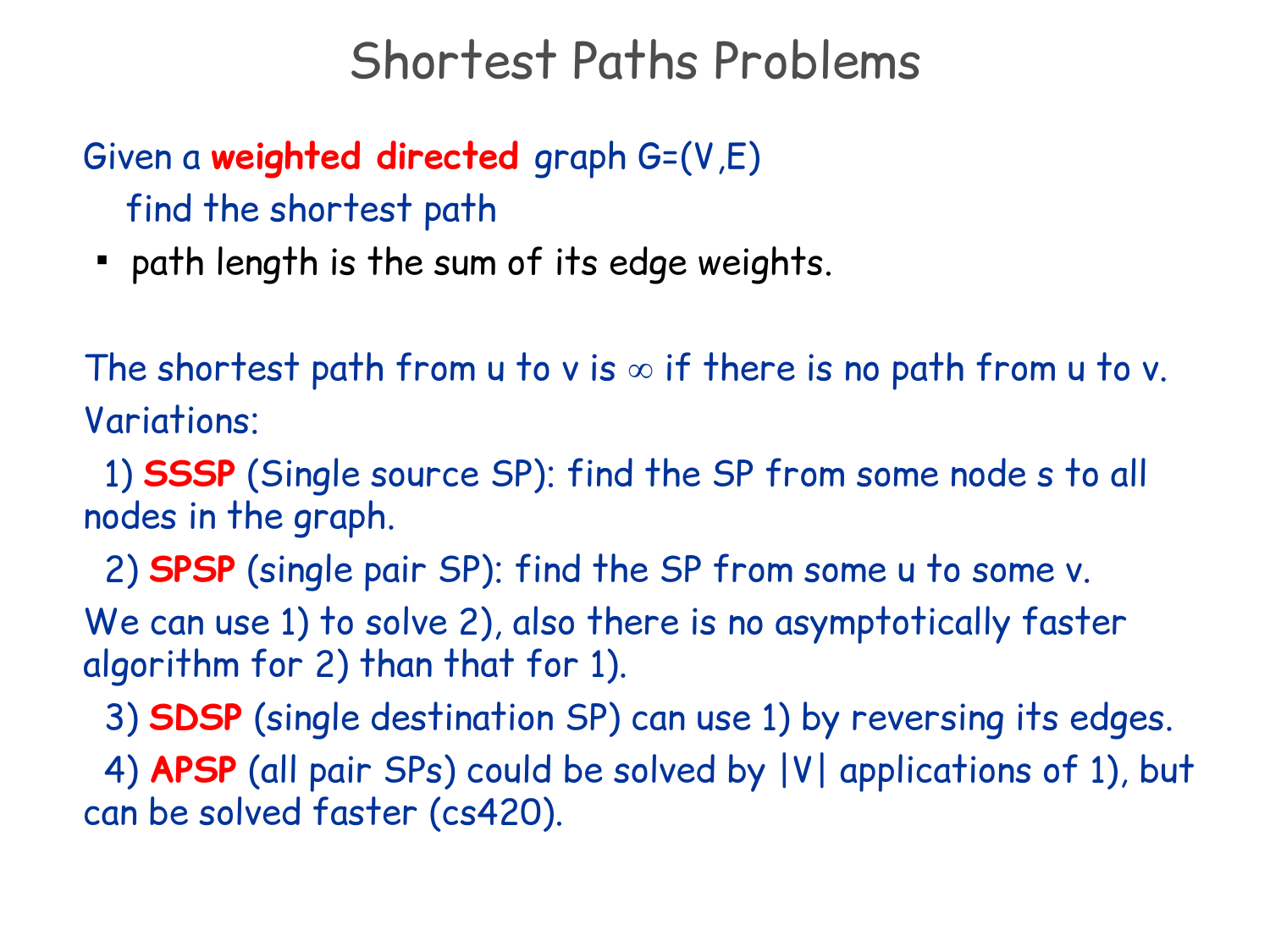

# Shortest Paths Problems
Given a weighted directed graph G=(V,E)
    find the shortest path
path length is the sum of its edge weights.

The shortest path from u to v is ∞ if there is no path from u to v.
Variations:
  1) SSSP (Single source SP): find the SP from some node s to all nodes in the graph.
  2) SPSP (single pair SP): find the SP from some u to some v.
We can use 1) to solve 2), also there is no asymptotically faster algorithm for 2) than that for 1).
  3) SDSP (single destination SP) can use 1) by reversing its edges.
  4) APSP (all pair SPs) could be solved by |V| applications of 1), but can be solved faster (cs420).